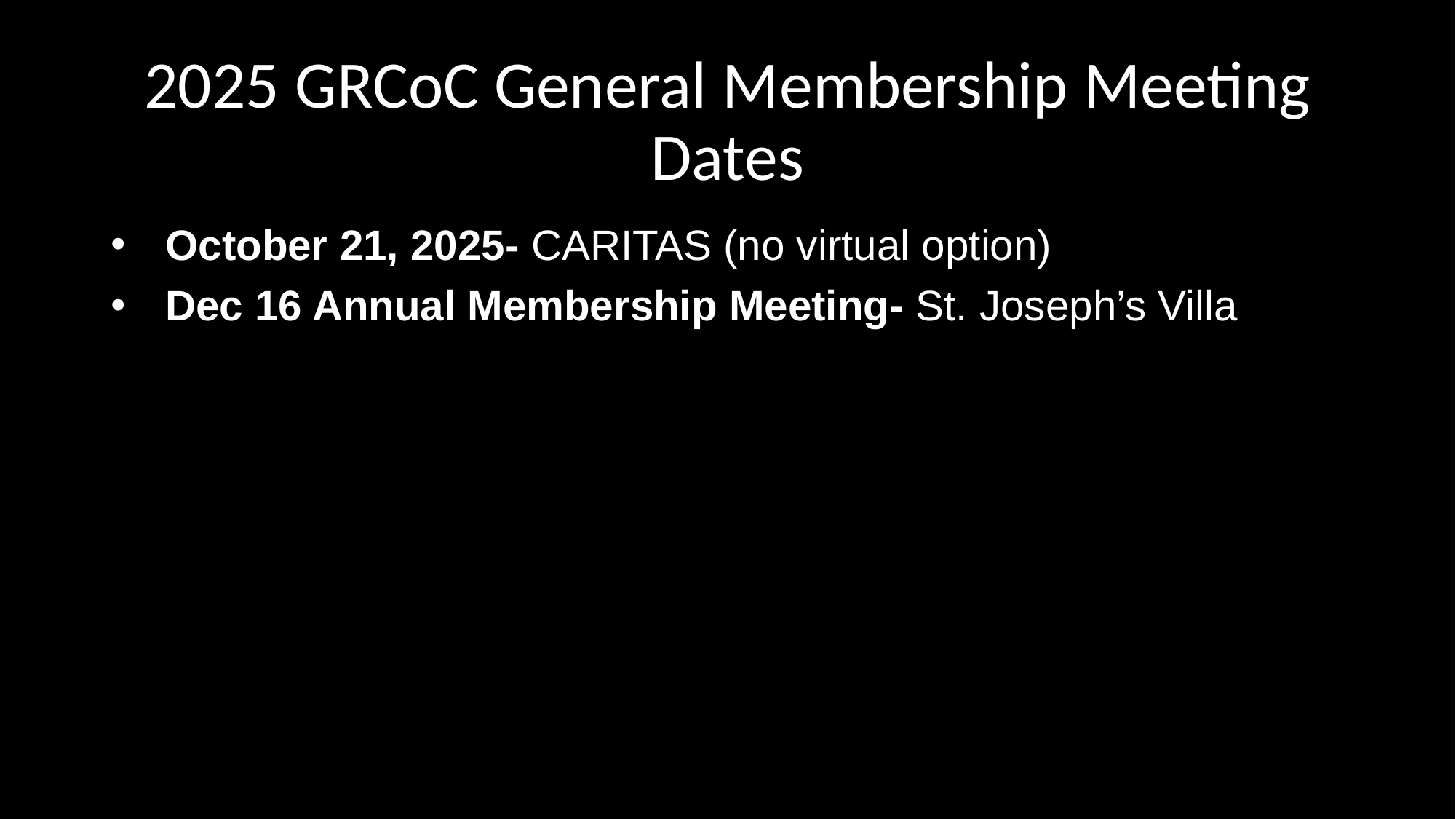

# 2025 GRCoC General Membership Meeting Dates
October 21, 2025- CARITAS (no virtual option)
Dec 16 Annual Membership Meeting- St. Joseph’s Villa